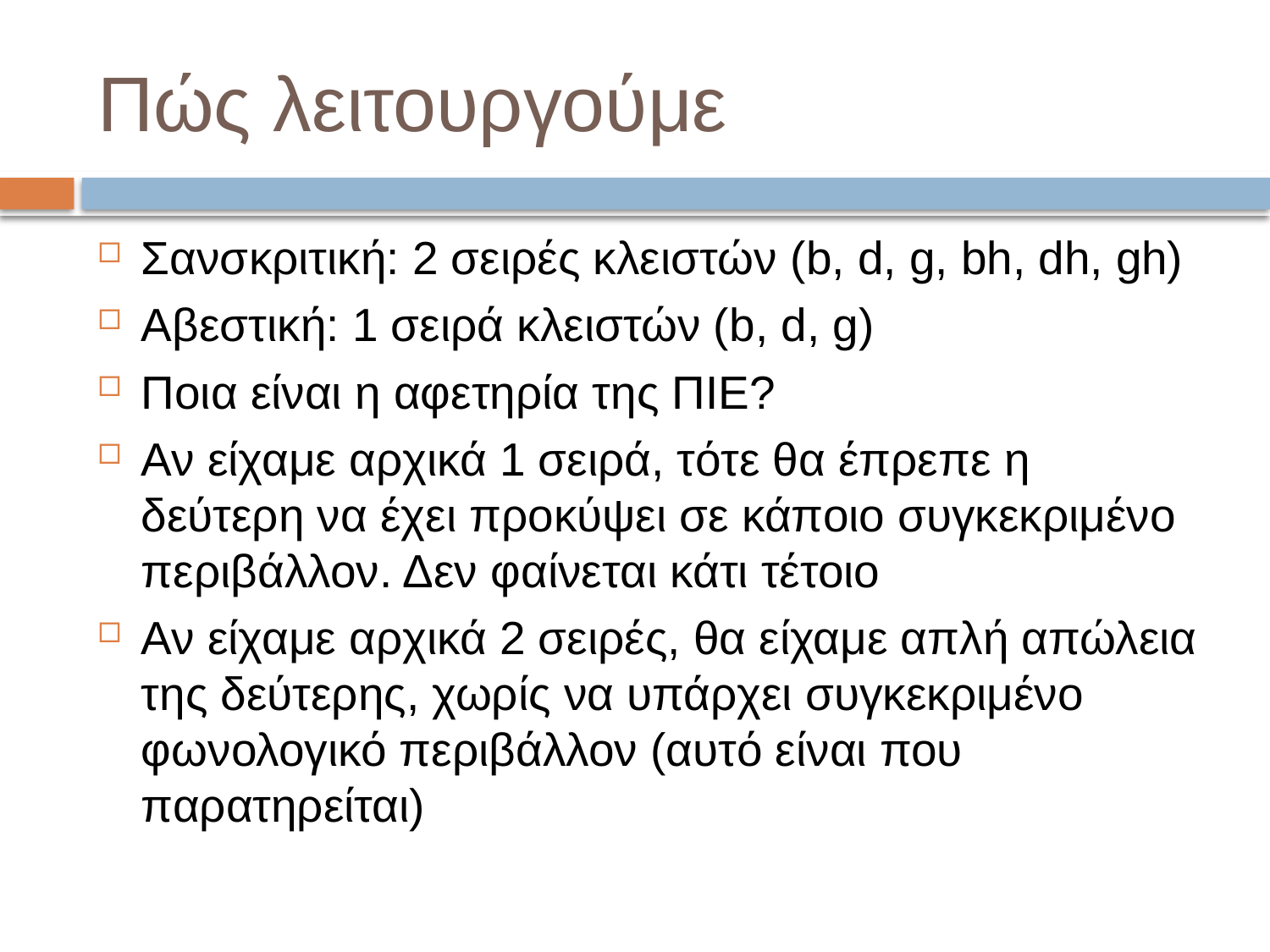

# Πώς λειτουργούμε
Σανσκριτική: 2 σειρές κλειστών (b, d, g, bh, dh, gh)
Αβεστική: 1 σειρά κλειστών (b, d, g)
Ποια είναι η αφετηρία της ΠΙΕ?
Αν είχαμε αρχικά 1 σειρά, τότε θα έπρεπε η δεύτερη να έχει προκύψει σε κάποιο συγκεκριμένο περιβάλλον. Δεν φαίνεται κάτι τέτοιο
Αν είχαμε αρχικά 2 σειρές, θα είχαμε απλή απώλεια της δεύτερης, χωρίς να υπάρχει συγκεκριμένο φωνολογικό περιβάλλον (αυτό είναι που παρατηρείται)